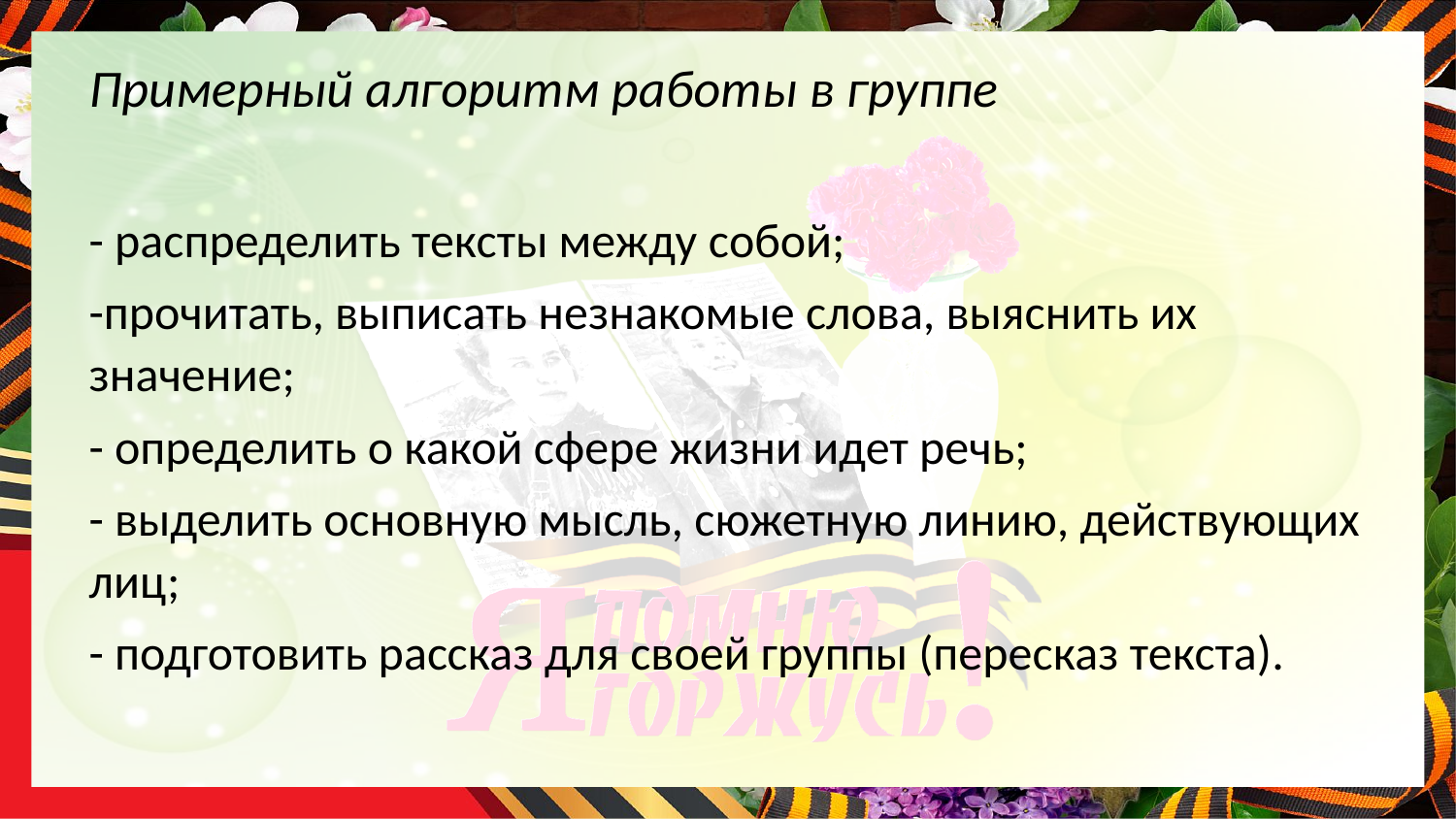

Примерный алгоритм работы в группе

- распределить тексты между собой;
-прочитать, выписать незнакомые слова, выяснить их значение;
- определить о какой сфере жизни идет речь;
- выделить основную мысль, сюжетную линию, действующих лиц;
- подготовить рассказ для своей группы (пересказ текста).